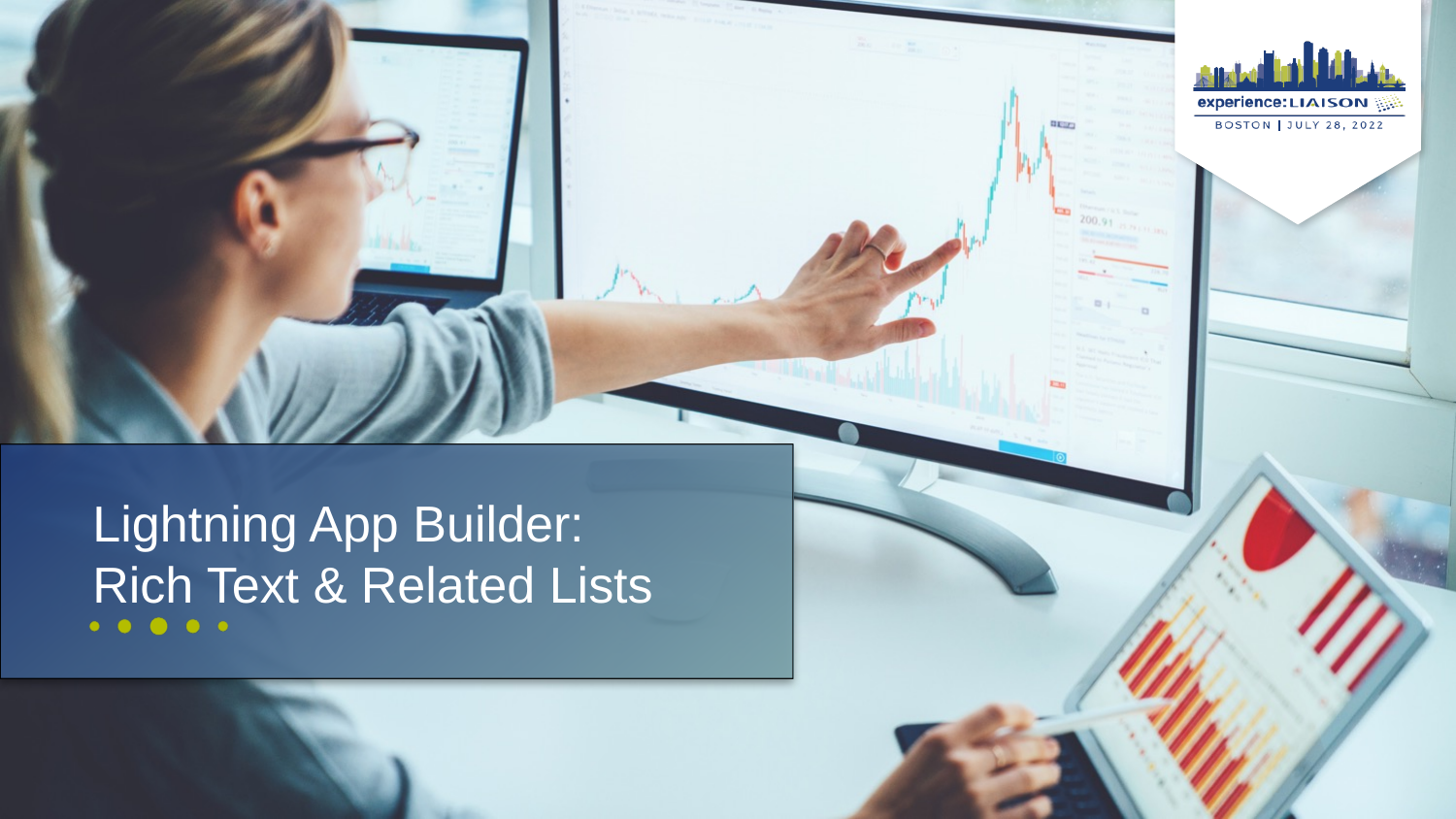

Lightning App Builder:
Rich Text & Related Lists